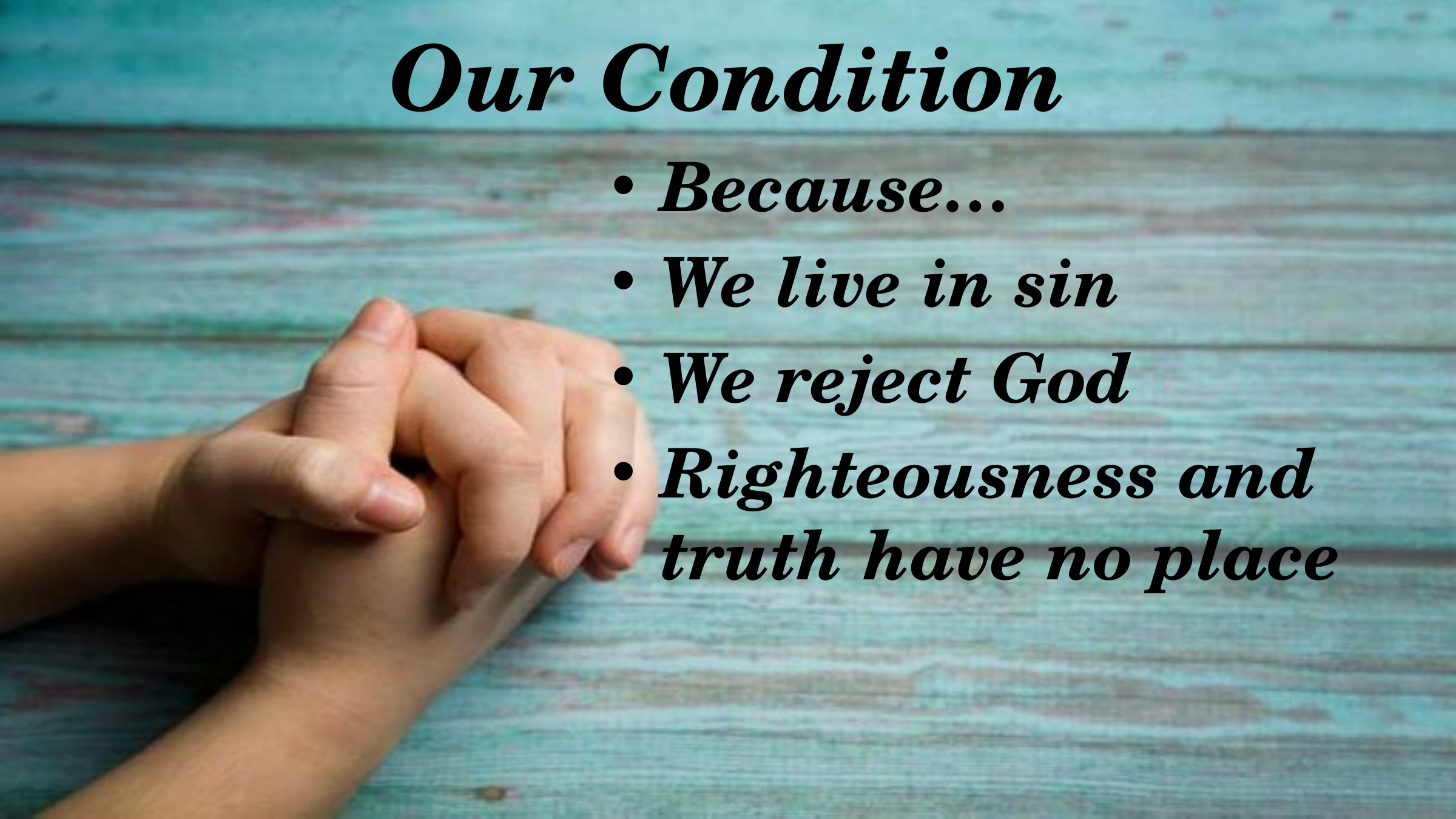

# Our Condition
Because…
We live in sin
We reject God
Righteousness and truth have no place